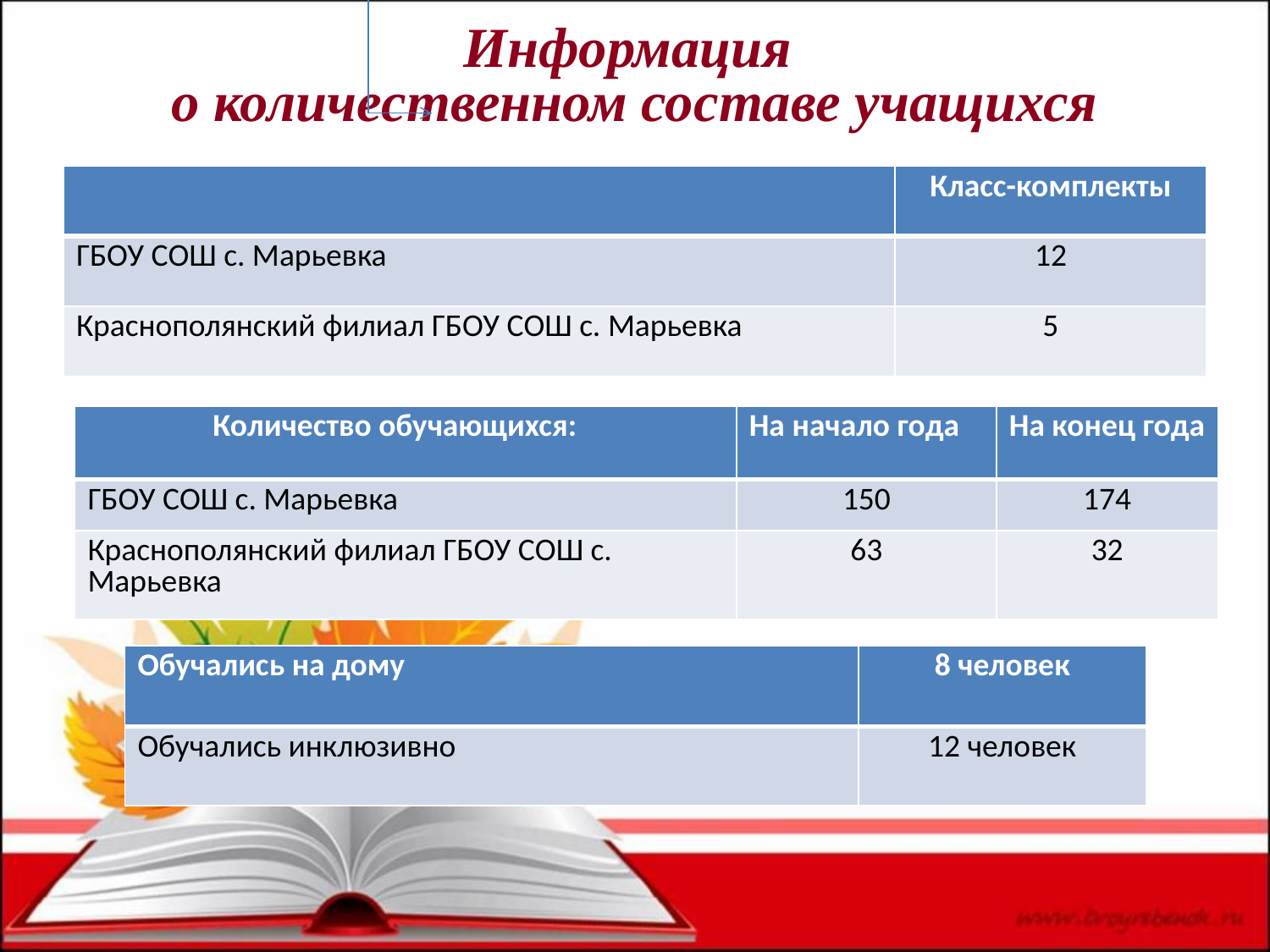

# Информация о количественном составе учащихся

|  | Класс-комплекты |
| --- | --- |
| ГБОУ СОШ с. Марьевка | 12 |
| Краснополянский филиал ГБОУ СОШ с. Марьевка | 5 |

| Количество обучающихся: | На начало года | На конец года |
| --- | --- | --- |
| ГБОУ СОШ с. Марьевка | 150 | 174 |
| Краснополянский филиал ГБОУ СОШ с. Марьевка | 63 | 32 |

| Обучались на дому | 8 человек |
| --- | --- |
| Обучались инклюзивно | 12 человек |